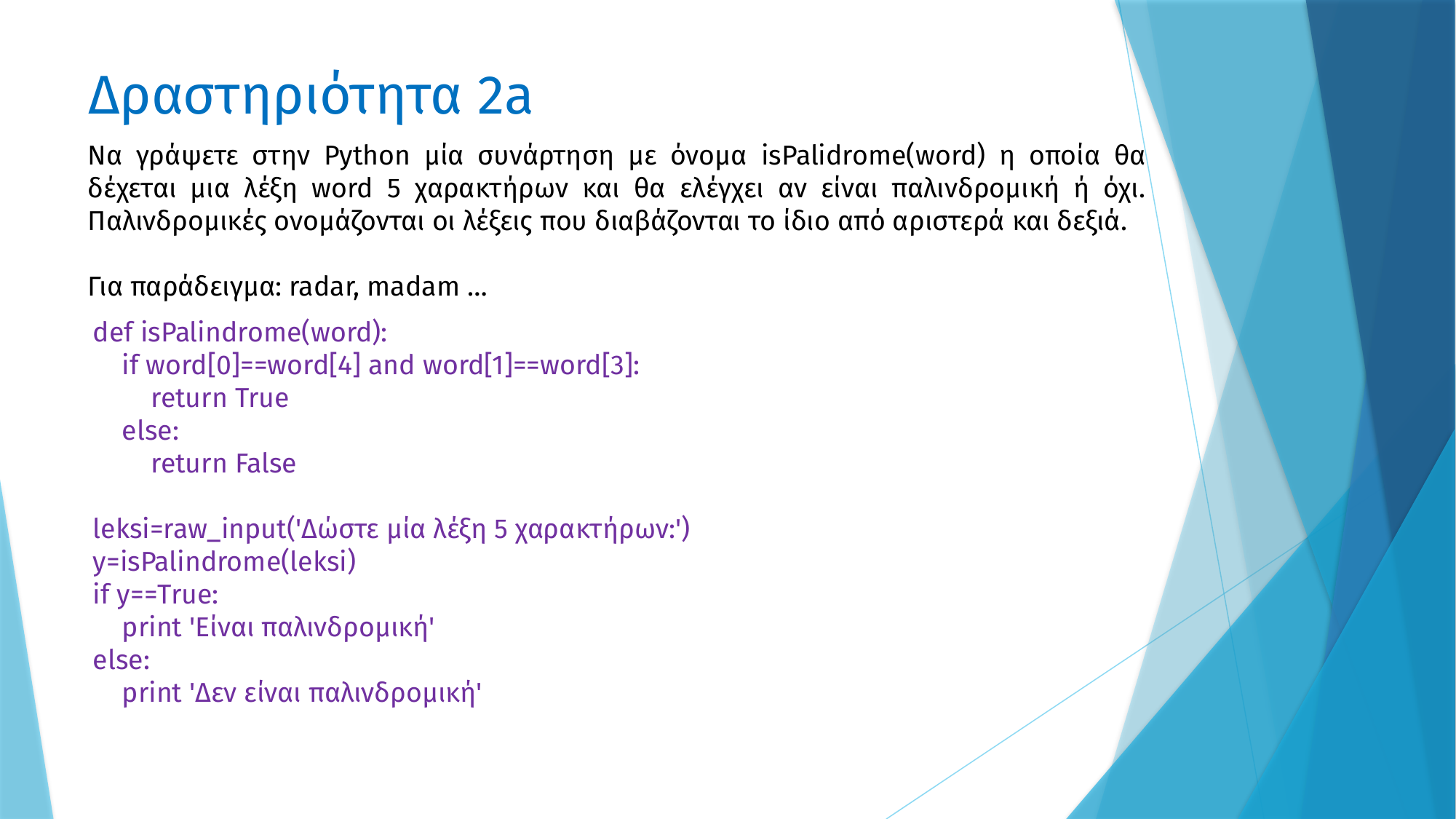

# Δραστηριότητα 2a
Να γράψετε στην Python μία συνάρτηση με όνομα isPalidrome(word) η οποία θα δέχεται μια λέξη word 5 χαρακτήρων και θα ελέγχει αν είναι παλινδρομική ή όχι. Παλινδρομικές ονομάζονται οι λέξεις που διαβάζονται το ίδιο από αριστερά και δεξιά.

Για παράδειγμα: radar, madam …
def isPalindrome(word):
    if word[0]==word[4] and word[1]==word[3]:
        return True
    else:
        return False

leksi=raw_input('Δώστε μία λέξη 5 χαρακτήρων:')
y=isPalindrome(leksi)
if y==True:
    print 'Είναι παλινδρομική'
else:
    print 'Δεν είναι παλινδρομική'